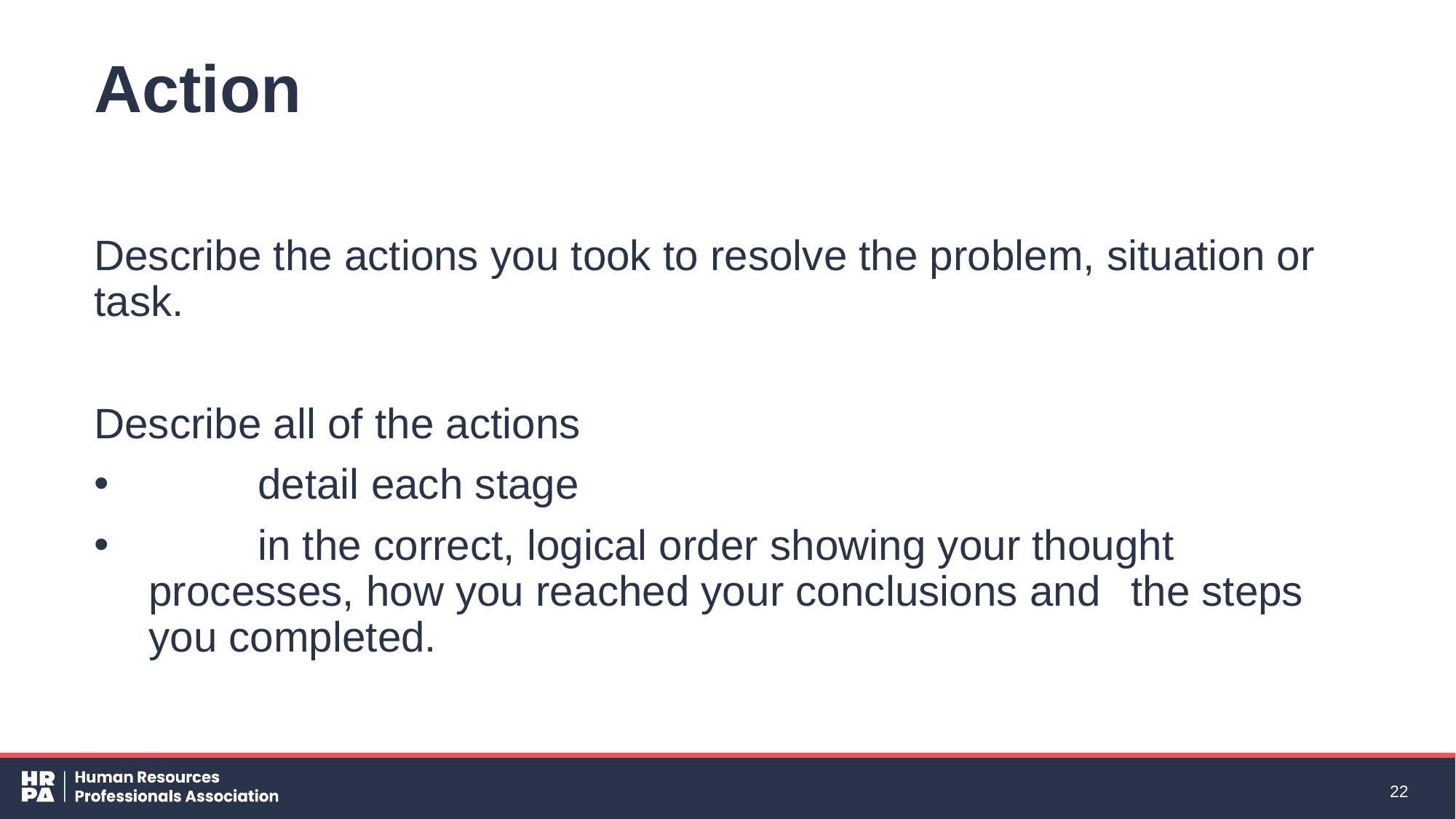

# Action

Describe the actions you took to resolve the problem, situation or task.

Describe all of the actions
	detail each stage
	in the correct, logical order showing your thought 	processes, how you reached your conclusions and 	the steps you completed.

22